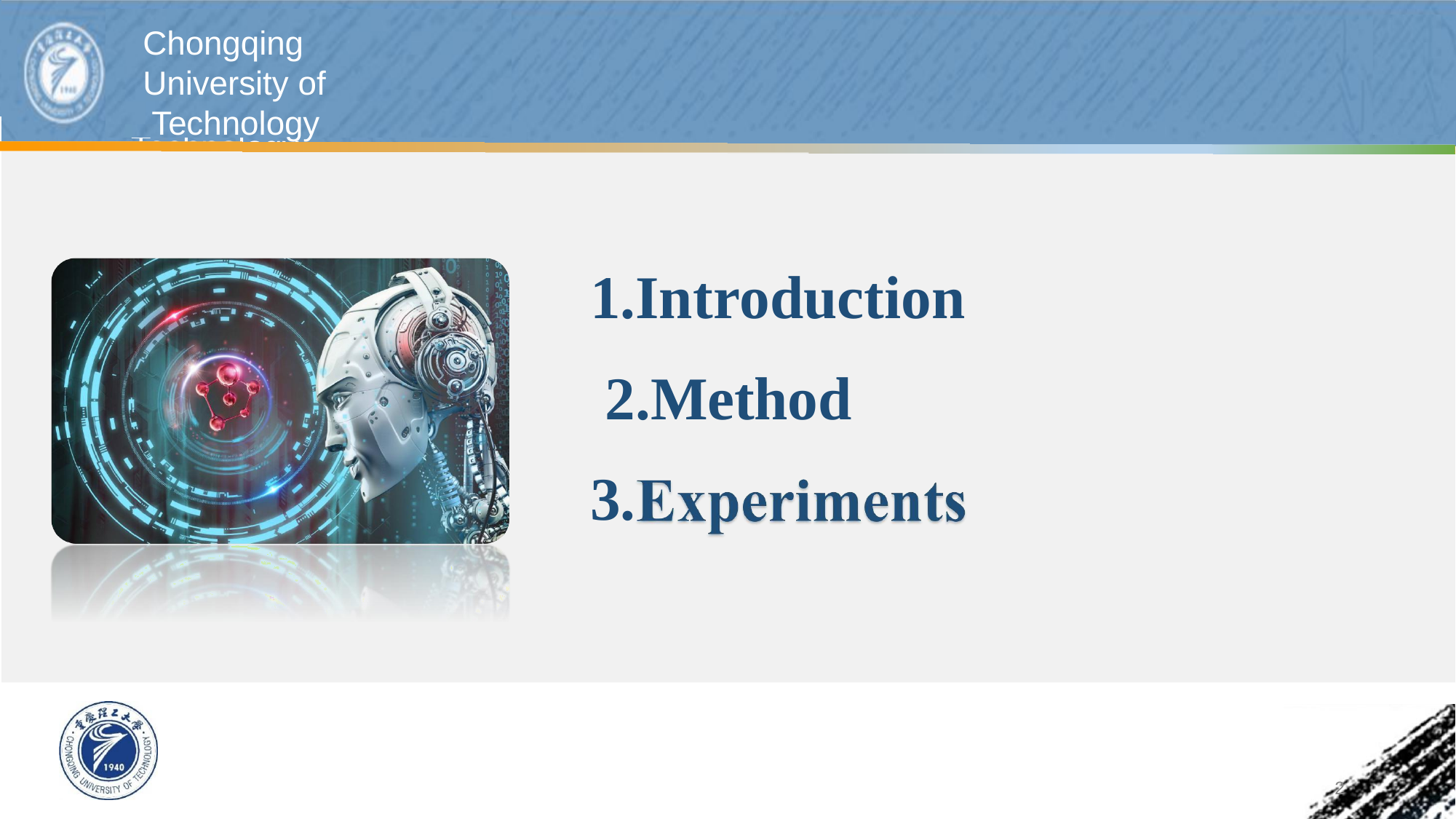

ATAI
Chongqing	Advanced Technique
University of	of Artificial
Technology	Intelligence

Chongqing
CUhonnigvqeinrgsUitnyiveorfsity of Technollooggyy
Technology

# Chongqing  University of  Technology
f
Chongqing University of Techno

Intelligence

1.Introduction  2.Method
3.

2